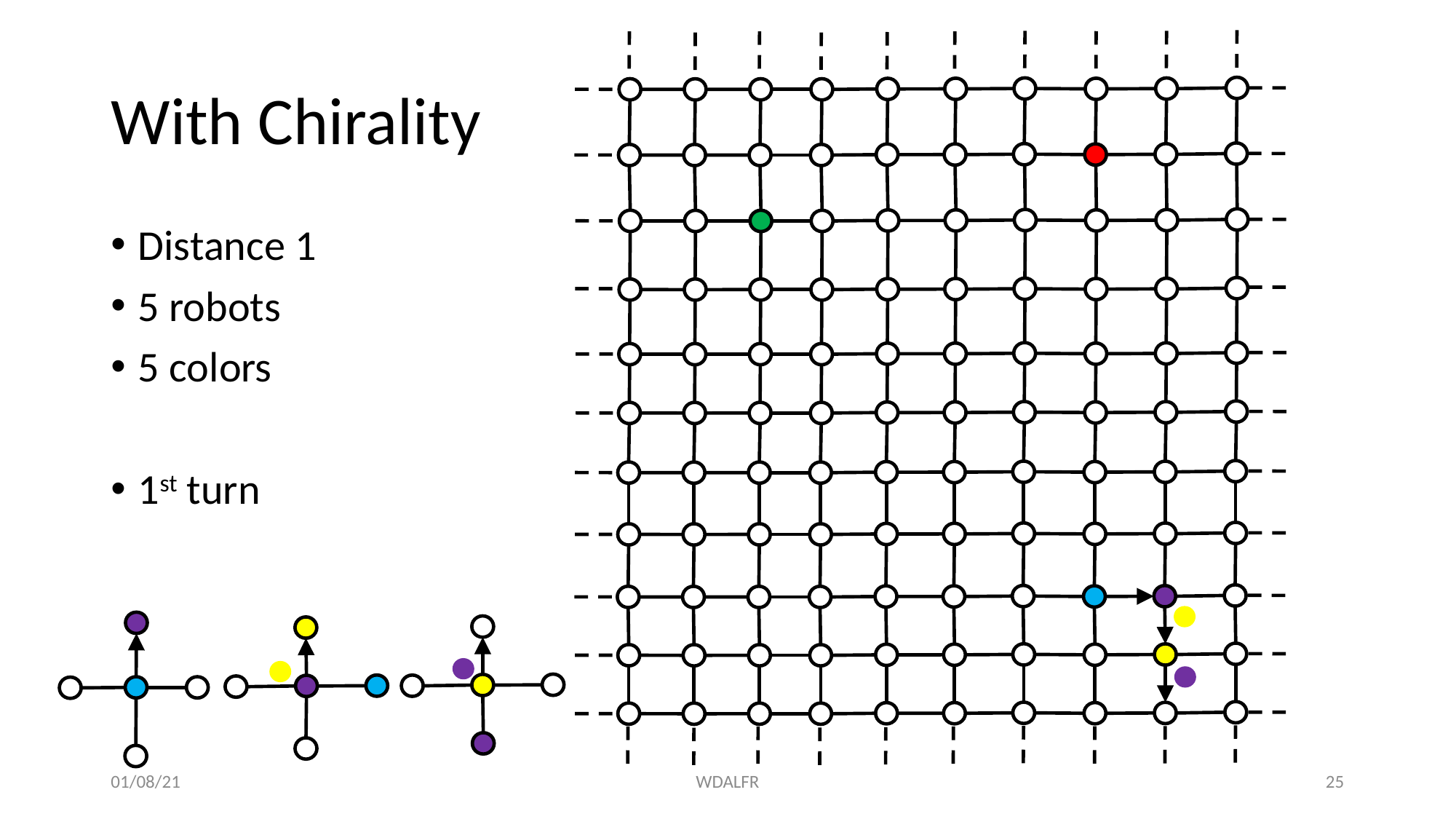

# With Chirality

Distance 1
5 robots
5 colors

1st turn

01/08/21
WDALFR
25